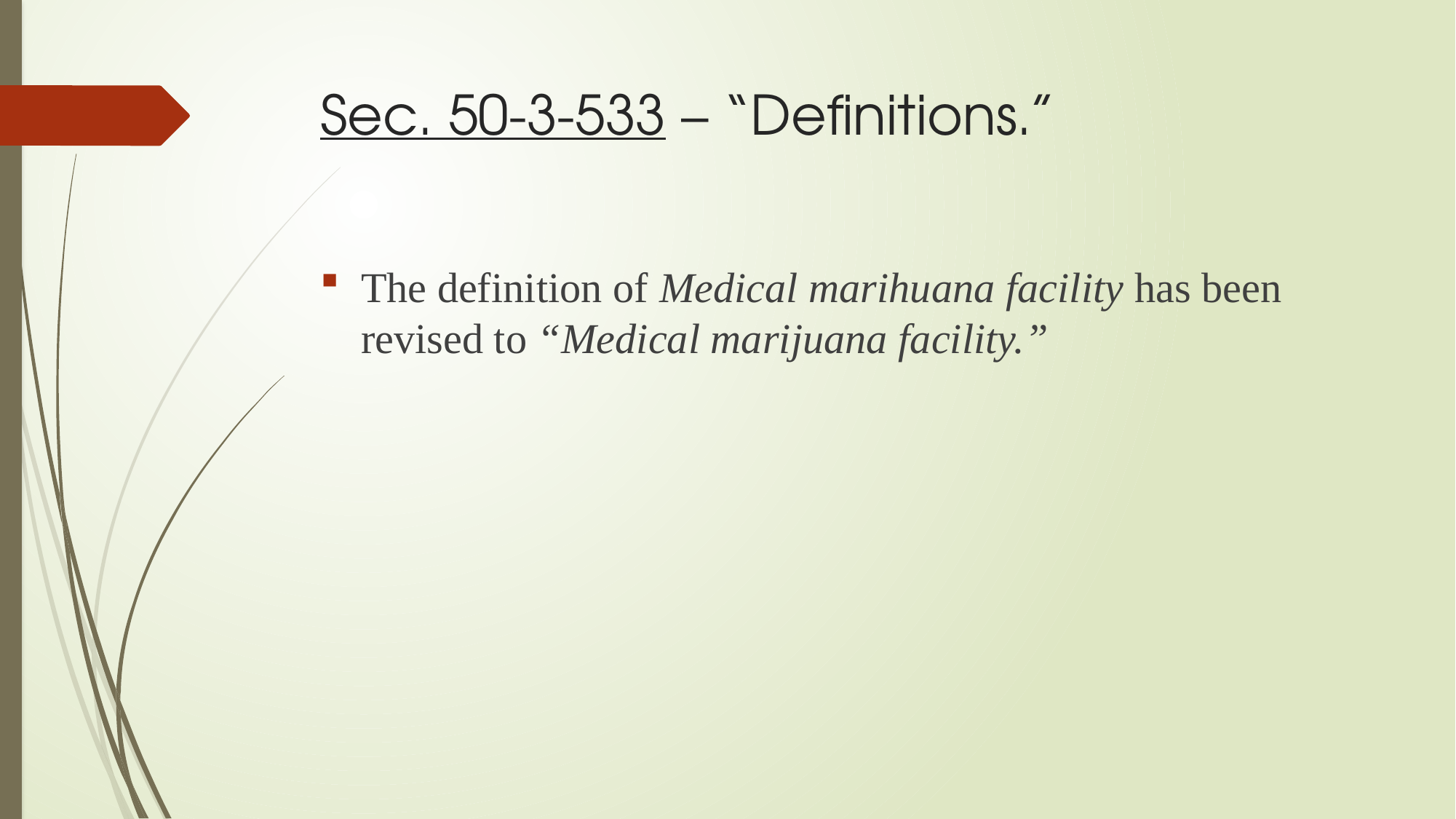

# Sec. 50-3-533 – “Definitions.”
The definition of Medical marihuana facility has been revised to “Medical marijuana facility.”